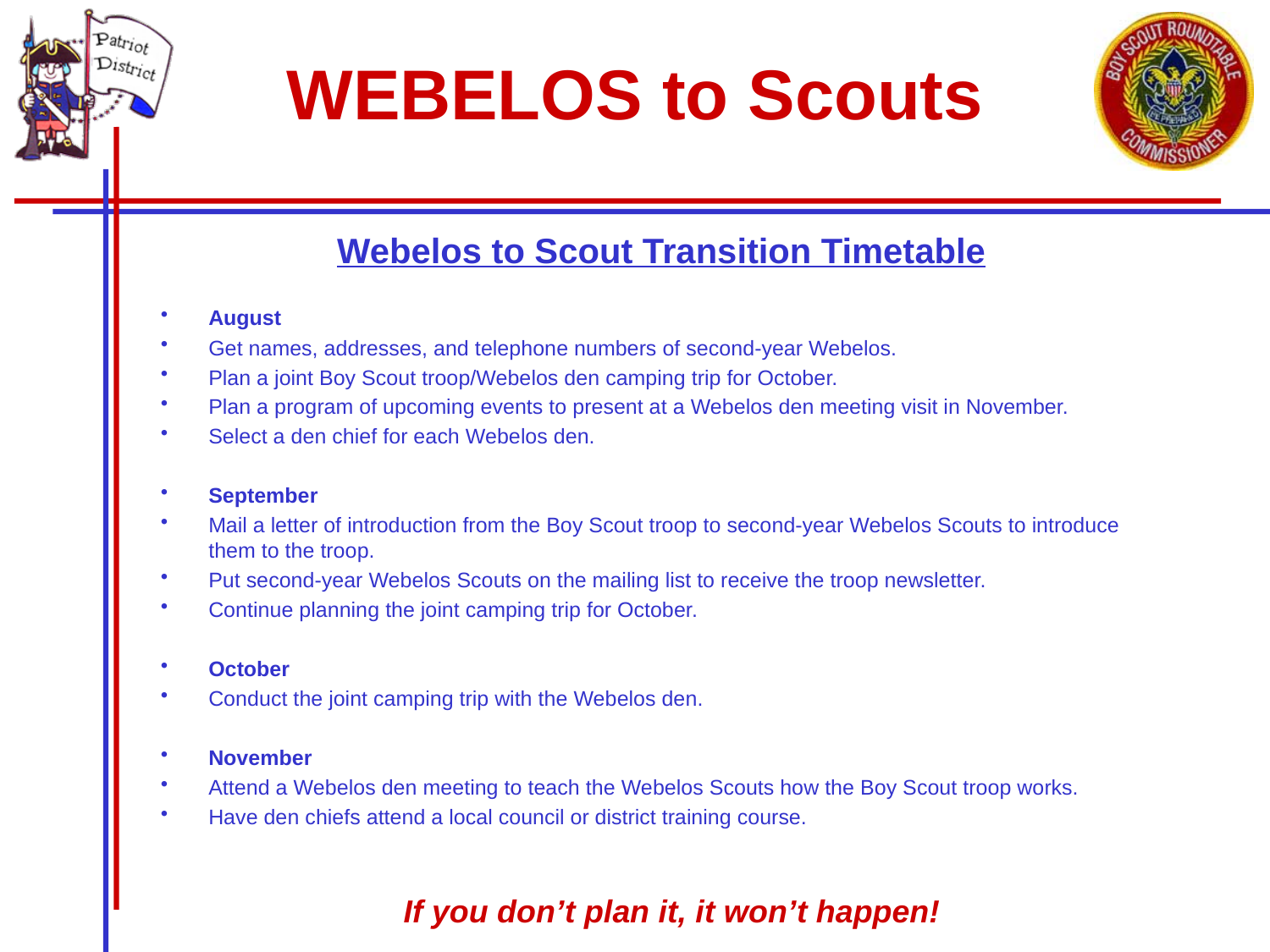

# WEBELOS to Scouts
Webelos to Scout Transition Timetable

August
Get names, addresses, and telephone numbers of second-year Webelos.
Plan a joint Boy Scout troop/Webelos den camping trip for October.
Plan a program of upcoming events to present at a Webelos den meeting visit in November.
Select a den chief for each Webelos den.

September
Mail a letter of introduction from the Boy Scout troop to second-year Webelos Scouts to introduce them to the troop.
Put second-year Webelos Scouts on the mailing list to receive the troop newsletter.
Continue planning the joint camping trip for October.

October
Conduct the joint camping trip with the Webelos den.

November
Attend a Webelos den meeting to teach the Webelos Scouts how the Boy Scout troop works.
Have den chiefs attend a local council or district training course.